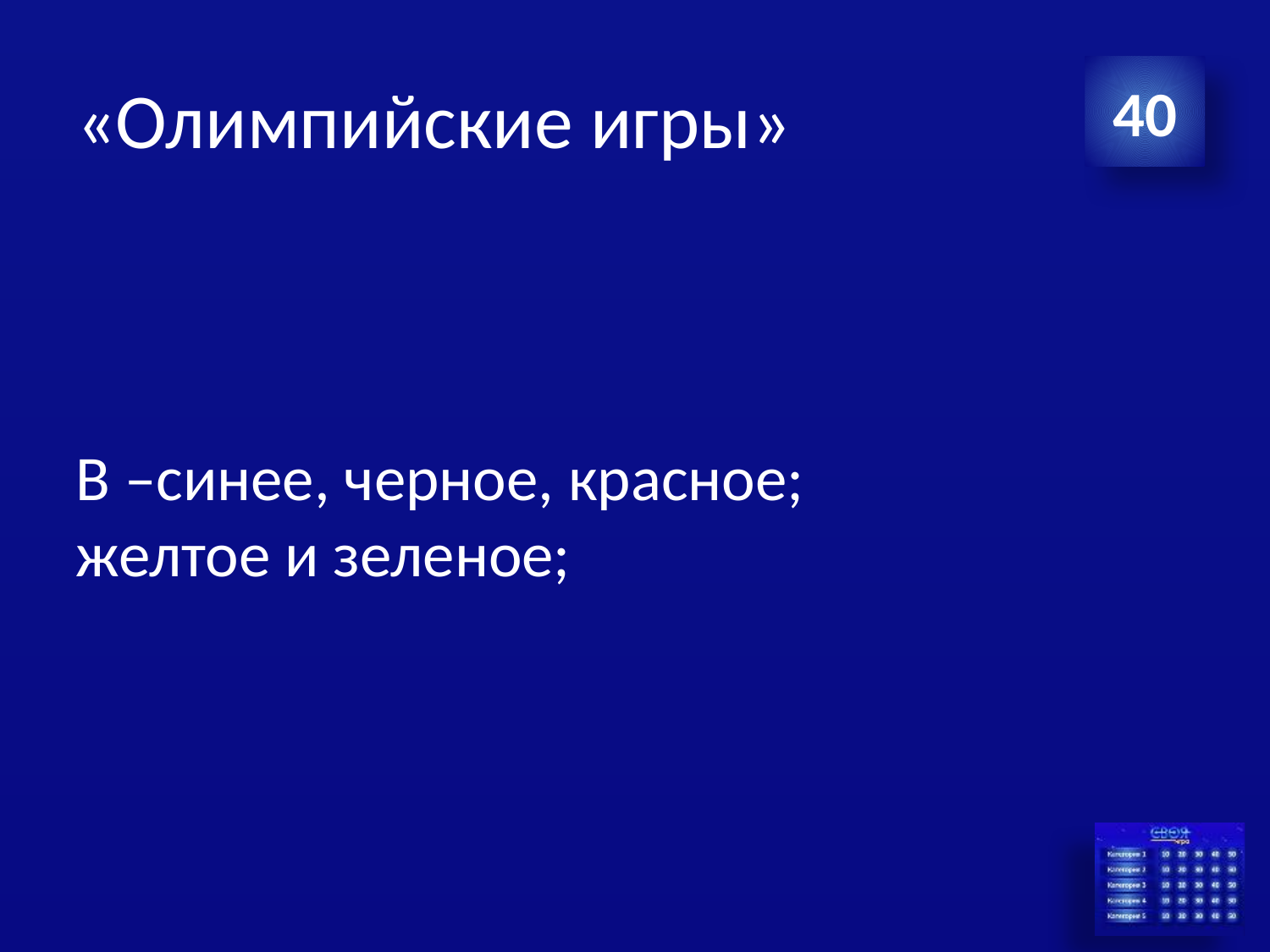

# «Олимпийские игры»
40

В –синее, черное, красное; желтое и зеленое;